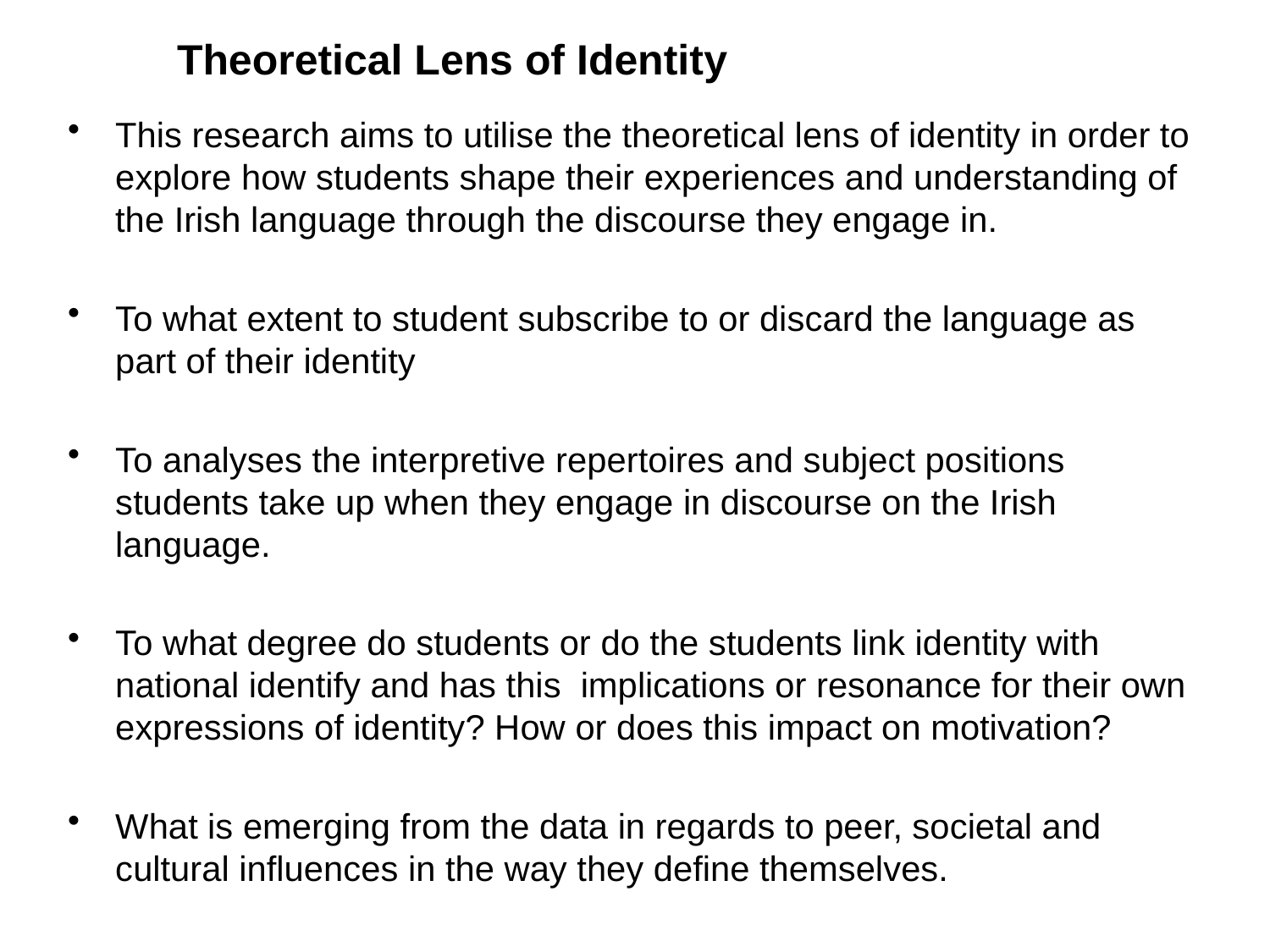

# Theoretical Lens of Identity
This research aims to utilise the theoretical lens of identity in order to explore how students shape their experiences and understanding of the Irish language through the discourse they engage in.

To what extent to student subscribe to or discard the language as part of their identity

To analyses the interpretive repertoires and subject positions students take up when they engage in discourse on the Irish language.

To what degree do students or do the students link identity with national identify and has this  implications or resonance for their own expressions of identity? How or does this impact on motivation?

What is emerging from the data in regards to peer, societal and cultural influences in the way they define themselves.